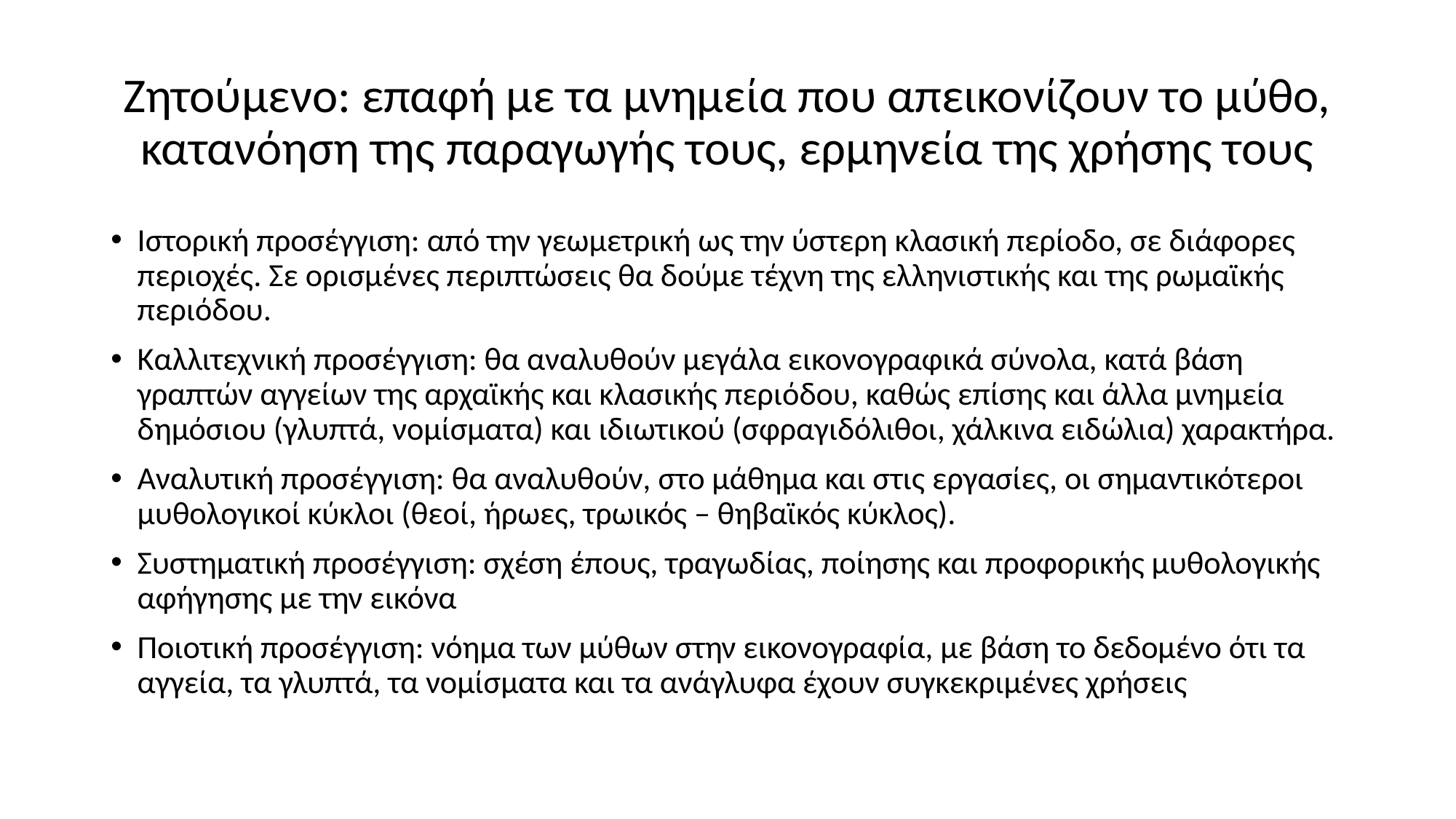

# Ζητούμενο: επαφή με τα μνημεία που απεικονίζουν το μύθο, κατανόηση της παραγωγής τους, ερμηνεία της χρήσης τους
Ιστορική προσέγγιση: από την γεωμετρική ως την ύστερη κλασική περίοδο, σε διάφορες περιοχές. Σε ορισμένες περιπτώσεις θα δούμε τέχνη της ελληνιστικής και της ρωμαϊκής περιόδου.
Καλλιτεχνική προσέγγιση: θα αναλυθούν μεγάλα εικονογραφικά σύνολα, κατά βάση γραπτών αγγείων της αρχαϊκής και κλασικής περιόδου, καθώς επίσης και άλλα μνημεία δημόσιου (γλυπτά, νομίσματα) και ιδιωτικού (σφραγιδόλιθοι, χάλκινα ειδώλια) χαρακτήρα.
Αναλυτική προσέγγιση: θα αναλυθούν, στο μάθημα και στις εργασίες, οι σημαντικότεροι μυθολογικοί κύκλοι (θεοί, ήρωες, τρωικός – θηβαϊκός κύκλος).
Συστηματική προσέγγιση: σχέση έπους, τραγωδίας, ποίησης και προφορικής μυθολογικής αφήγησης με την εικόνα
Ποιοτική προσέγγιση: νόημα των μύθων στην εικονογραφία, με βάση το δεδομένο ότι τα αγγεία, τα γλυπτά, τα νομίσματα και τα ανάγλυφα έχουν συγκεκριμένες χρήσεις